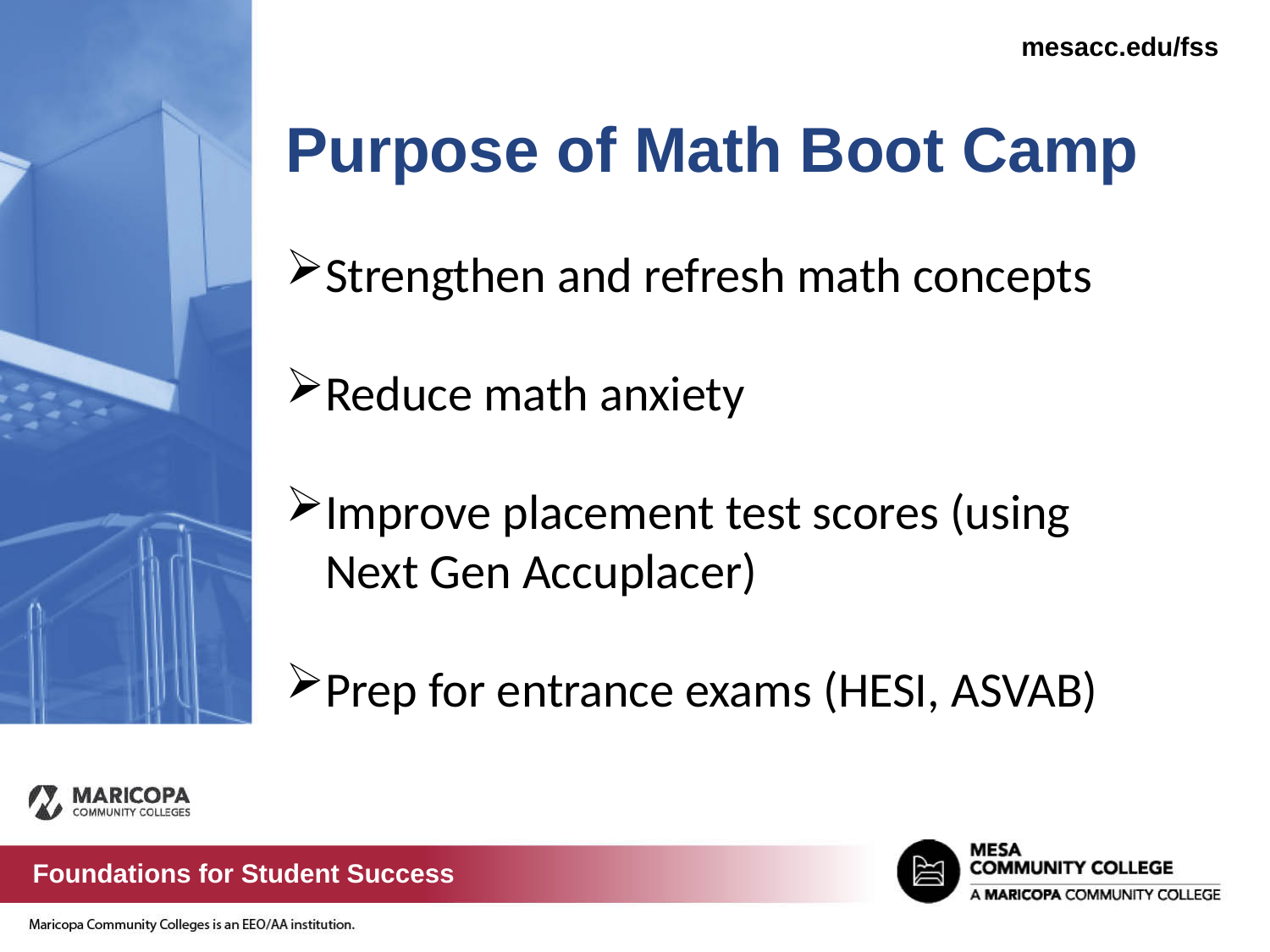

mesacc.edu/fss
# Purpose of Math Boot Camp
Strengthen and refresh math concepts

Reduce math anxiety

Improve placement test scores (using Next Gen Accuplacer)

Prep for entrance exams (HESI, ASVAB)

Foundations for Student Success